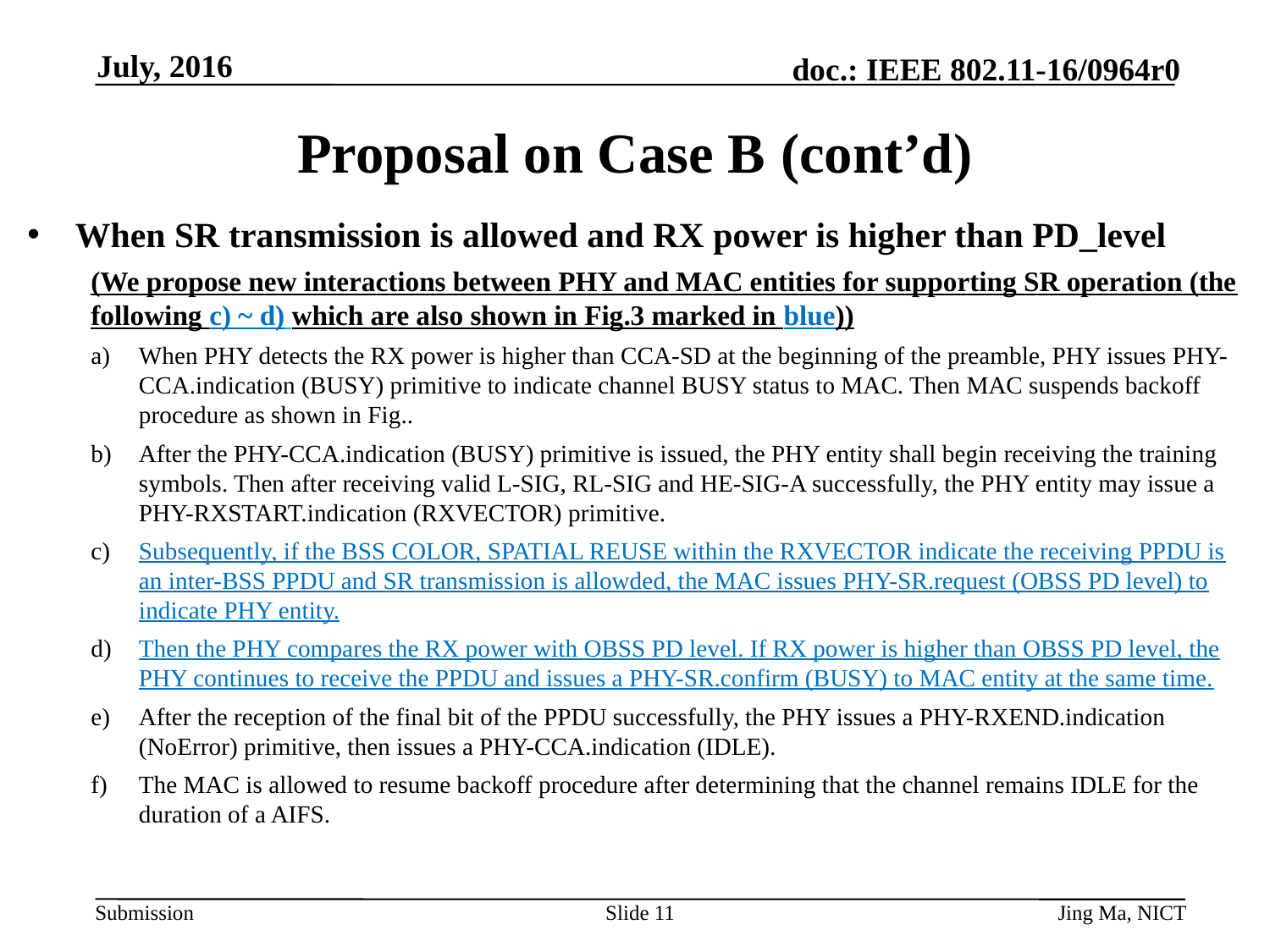

July, 2016
# Proposal on Case B (cont’d)
When SR transmission is allowed and RX power is higher than PD_level
(We propose new interactions between PHY and MAC entities for supporting SR operation (the following c) ~ d) which are also shown in Fig.3 marked in blue))
When PHY detects the RX power is higher than CCA-SD at the beginning of the preamble, PHY issues PHY-CCA.indication (BUSY) primitive to indicate channel BUSY status to MAC. Then MAC suspends backoff procedure as shown in Fig..
After the PHY-CCA.indication (BUSY) primitive is issued, the PHY entity shall begin receiving the training symbols. Then after receiving valid L-SIG, RL-SIG and HE-SIG-A successfully, the PHY entity may issue a PHY-RXSTART.indication (RXVECTOR) primitive.
Subsequently, if the BSS COLOR, SPATIAL REUSE within the RXVECTOR indicate the receiving PPDU is an inter-BSS PPDU and SR transmission is allowded, the MAC issues PHY-SR.request (OBSS PD level) to indicate PHY entity.
Then the PHY compares the RX power with OBSS PD level. If RX power is higher than OBSS PD level, the PHY continues to receive the PPDU and issues a PHY-SR.confirm (BUSY) to MAC entity at the same time.
After the reception of the final bit of the PPDU successfully, the PHY issues a PHY-RXEND.indication (NoError) primitive, then issues a PHY-CCA.indication (IDLE).
The MAC is allowed to resume backoff procedure after determining that the channel remains IDLE for the duration of a AIFS.
Slide 11
Jing Ma, NICT